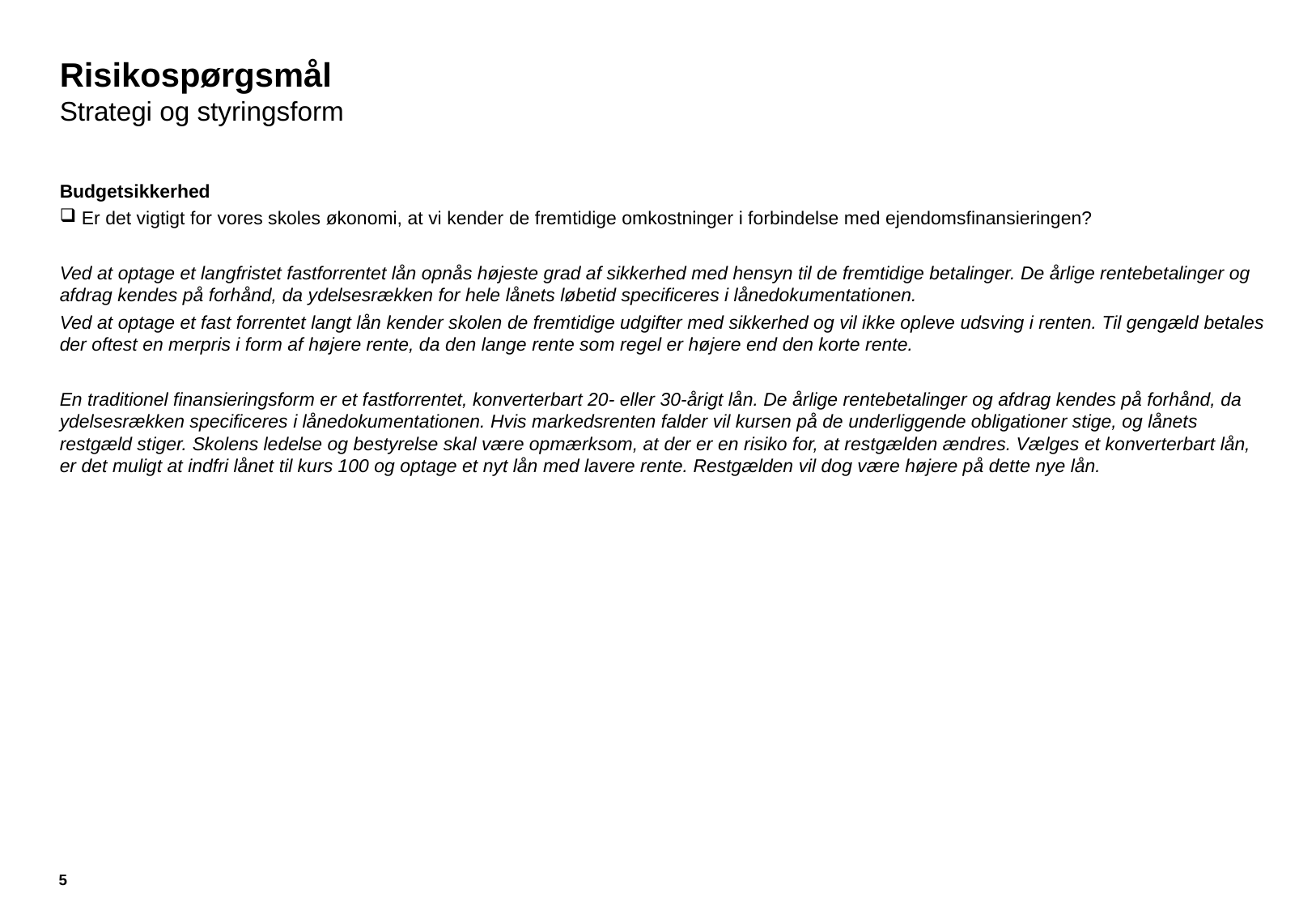

# Risikospørgsmål Strategi og styringsform
Budgetsikkerhed
 Er det vigtigt for vores skoles økonomi, at vi kender de fremtidige omkostninger i forbindelse med ejendomsfinansieringen?

Ved at optage et langfristet fastforrentet lån opnås højeste grad af sikkerhed med hensyn til de fremtidige betalinger. De årlige rentebetalinger og afdrag kendes på forhånd, da ydelsesrækken for hele lånets løbetid specificeres i lånedokumentationen.
Ved at optage et fast forrentet langt lån kender skolen de fremtidige udgifter med sikkerhed og vil ikke opleve udsving i renten. Til gengæld betales der oftest en merpris i form af højere rente, da den lange rente som regel er højere end den korte rente.

En traditionel finansieringsform er et fastforrentet, konverterbart 20- eller 30-årigt lån. De årlige rentebetalinger og afdrag kendes på forhånd, da ydelsesrækken specificeres i lånedokumentationen. Hvis markedsrenten falder vil kursen på de underliggende obligationer stige, og lånets restgæld stiger. Skolens ledelse og bestyrelse skal være opmærksom, at der er en risiko for, at restgælden ændres. Vælges et konverterbart lån, er det muligt at indfri lånet til kurs 100 og optage et nyt lån med lavere rente. Restgælden vil dog være højere på dette nye lån.

5